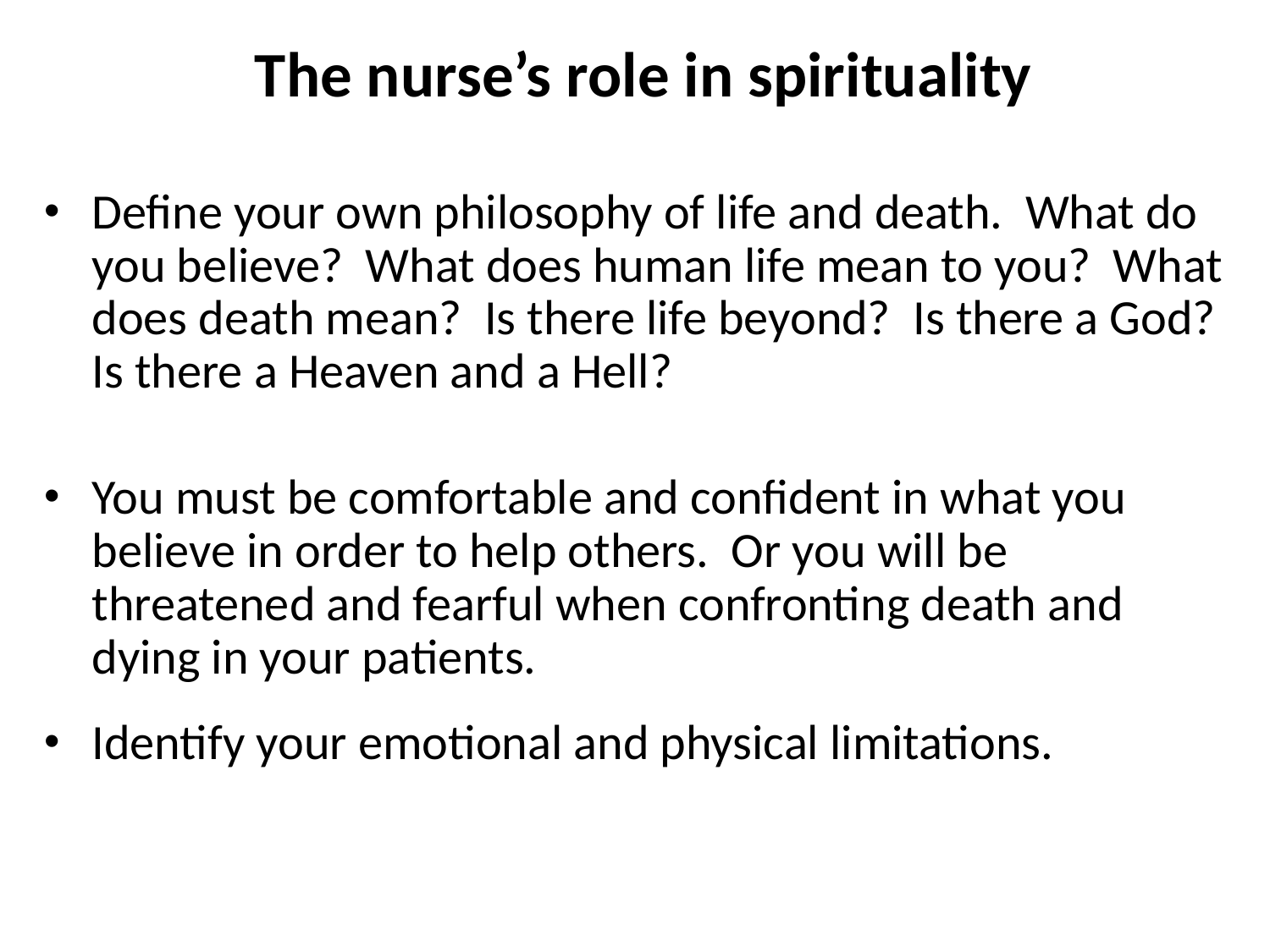

# The nurse’s role in spirituality
Define your own philosophy of life and death.  What do you believe?  What does human life mean to you?  What does death mean?  Is there life beyond?  Is there a God?  Is there a Heaven and a Hell?

You must be comfortable and confident in what you believe in order to help others.  Or you will be threatened and fearful when confronting death and dying in your patients.

Identify your emotional and physical limitations.